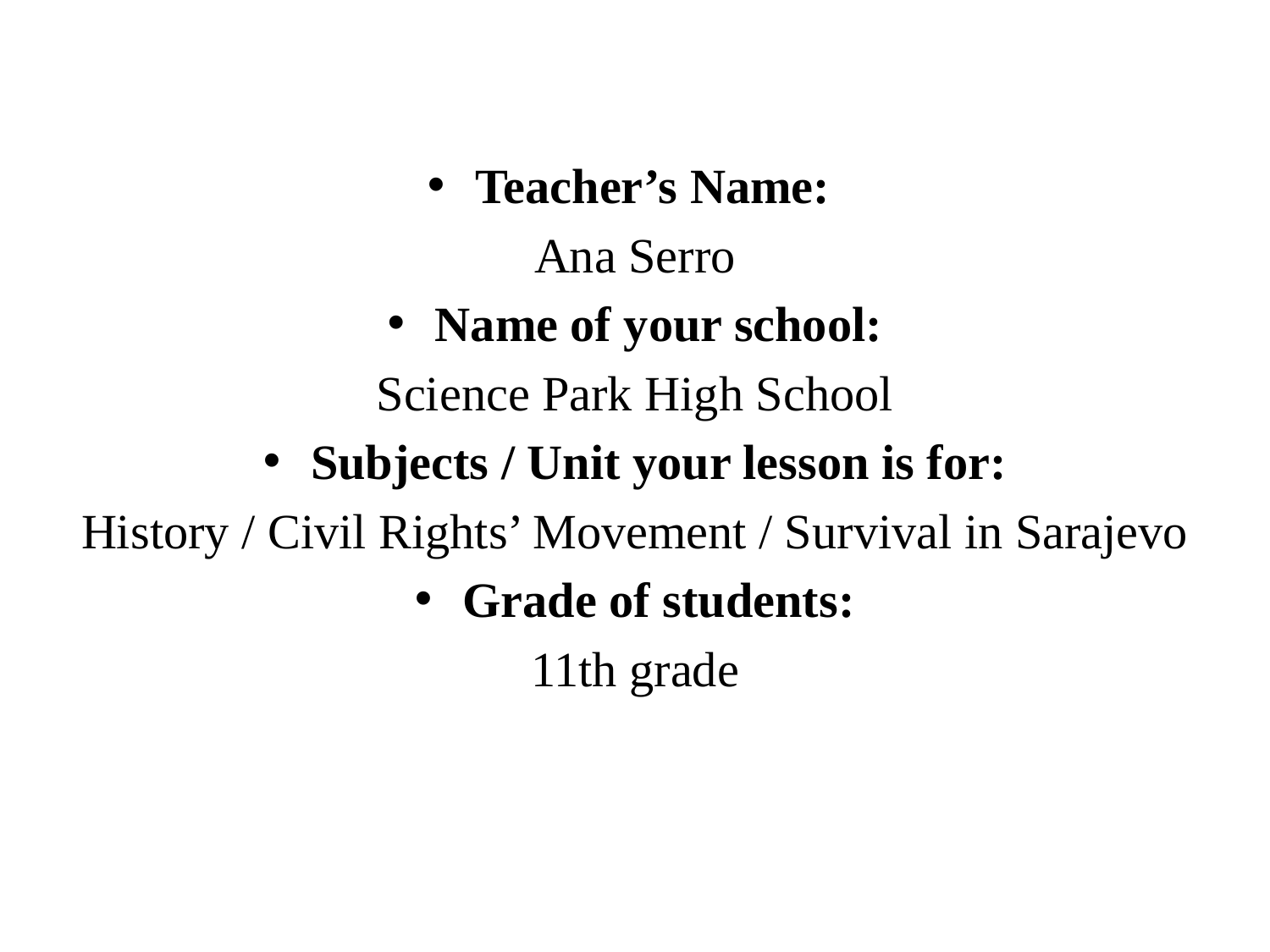

Teacher’s Name:
Ana Serro
Name of your school:
Science Park High School
Subjects / Unit your lesson is for:
History / Civil Rights’ Movement / Survival in Sarajevo
Grade of students:
11th grade